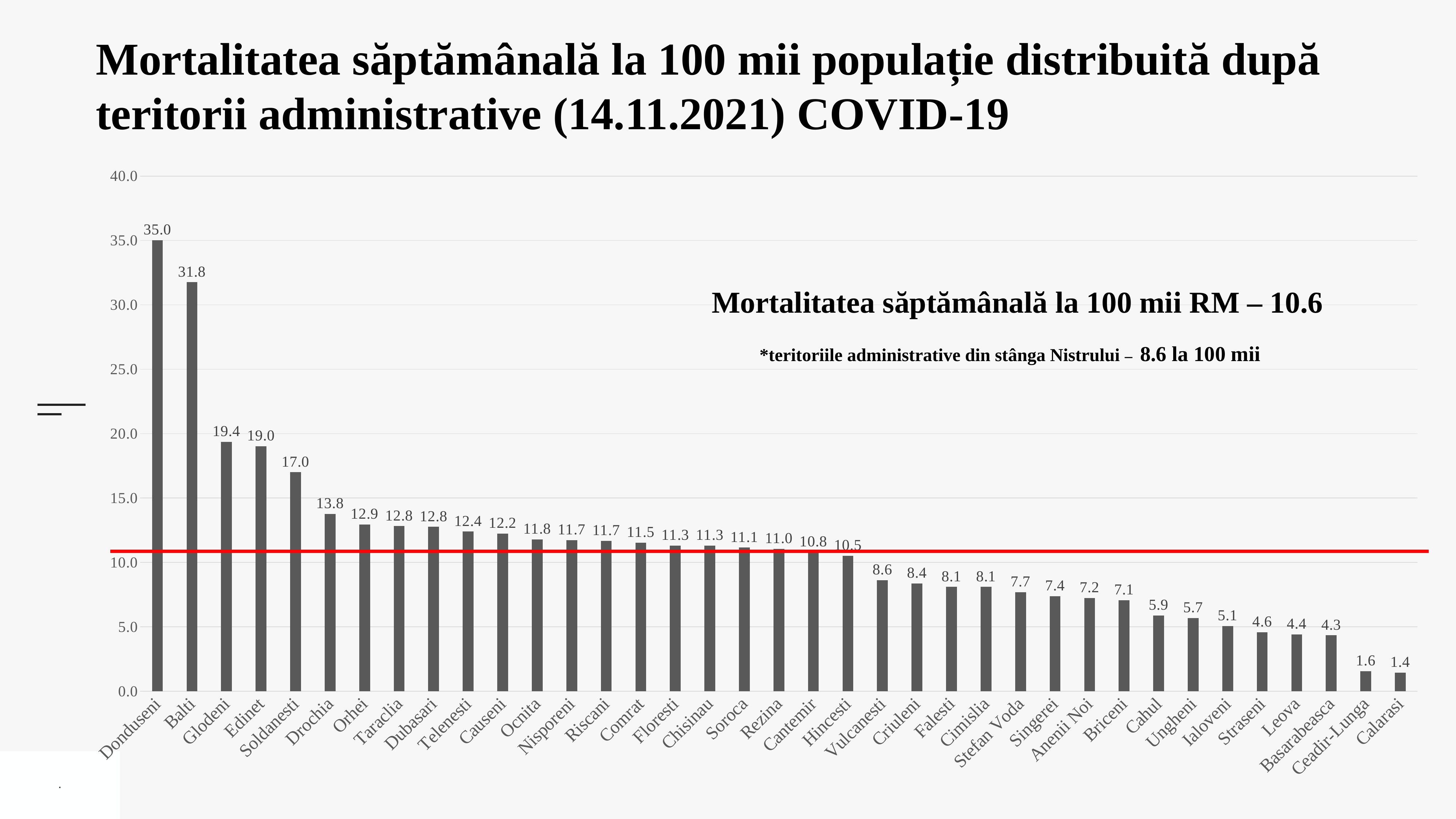

Mortalitatea săptămânală la 100 mii populație distribuită după teritorii administrative (14.11.2021) COVID-19

### Chart

| Category |  |
|---|---|
| Donduseni | 35.02626970227671 |
| Balti | 31.758189409577895 |
| Glodeni | 19.36858415649816 |
| Edinet | 19.027168077848298 |
| Soldanesti | 17.003910899506884 |
| Drochia | 13.76359154665232 |
| Orhei | 12.942303212279656 |
| Taraclia | 12.816240740266064 |
| Dubasari | 12.765278442636031 |
| Telenesti | 12.397334573066791 |
| Causeni | 12.23496017520463 |
| Ocnita | 11.7813383600377 |
| Nisporeni | 11.735515021459227 |
| Riscani | 11.679709008392706 |
| Comrat | 11.53352651990254 |
| Floresti | 11.316911237692858 |
| Chisinau | 11.296563020700951 |
| Soroca | 11.149763625011149 |
| Rezina | 11.048991227100966 |
| Cantemir | 10.80983695162598 |
| Hincesti | 10.514845049419772 |
| Vulcanesti | 8.620318089737511 |
| Criuleni | 8.368084127139092 |
| Falesti | 8.098290103889493 |
| Cimislia | 8.097821685966476 |
| Stefan Voda | 7.69538584664635 |
| Singerei | 7.373090676726839 |
| Anenii Noi | 7.238246896601644 |
| Briceni | 7.067237699472784 |
| Cahul | 5.870956378794105 |
| Ungheni | 5.683863511490877 |
| Ialoveni | 5.0637013631484065 |
| Straseni | 4.585262964831033 |
| Leova | 4.400052800633607 |
| Basarabeasca | 4.345558838866679 |
| Ceadir-Lunga | 1.561767921286897 |
| Calarasi | 1.4374838283069316 |
Mortalitatea săptămânală la 100 mii RM – 10.6
*teritoriile administrative din stânga Nistrului –  8.6 la 100 mii
.